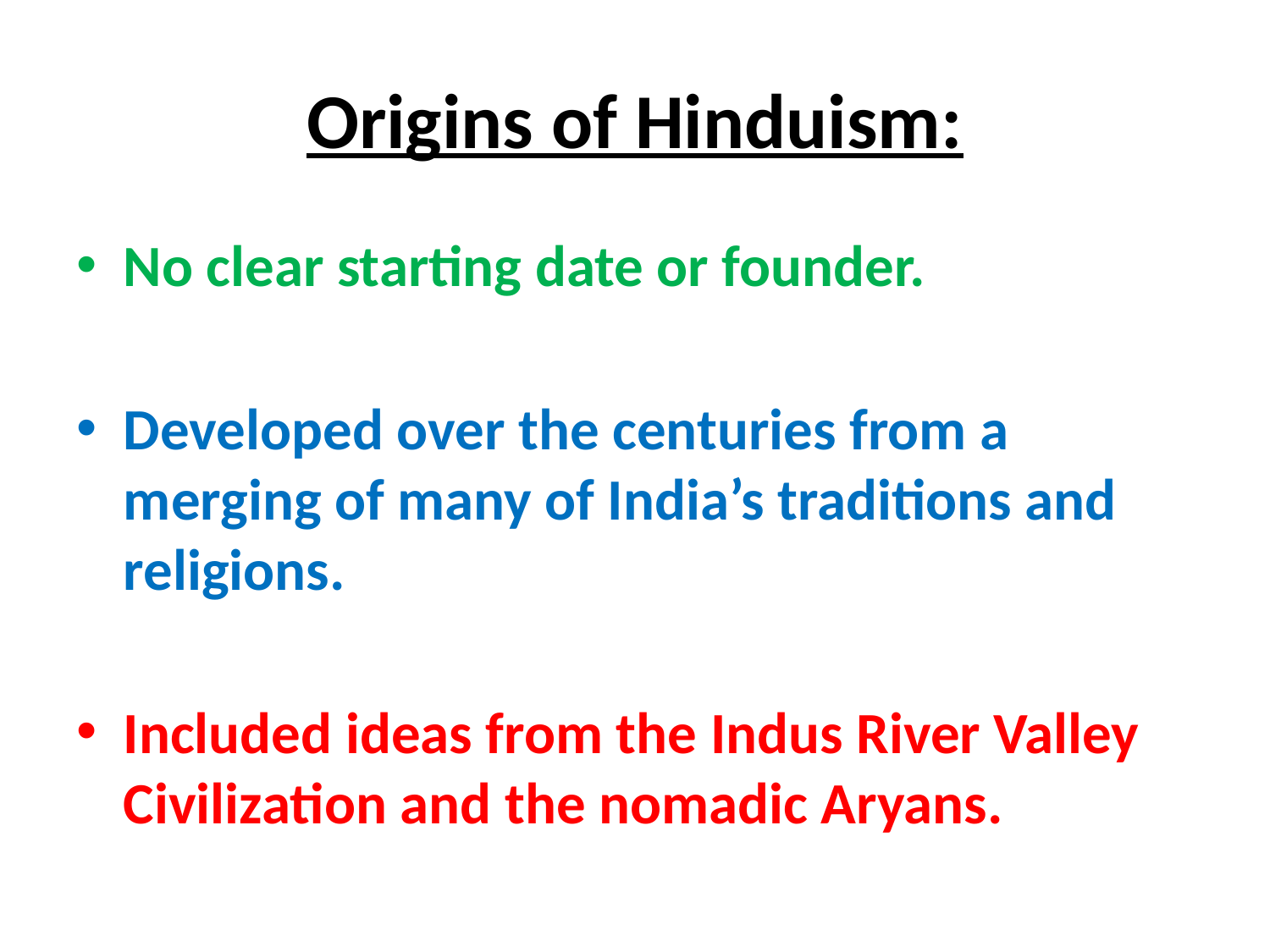

# Origins of Hinduism:
No clear starting date or founder.

Developed over the centuries from a merging of many of India’s traditions and religions.

Included ideas from the Indus River Valley Civilization and the nomadic Aryans.